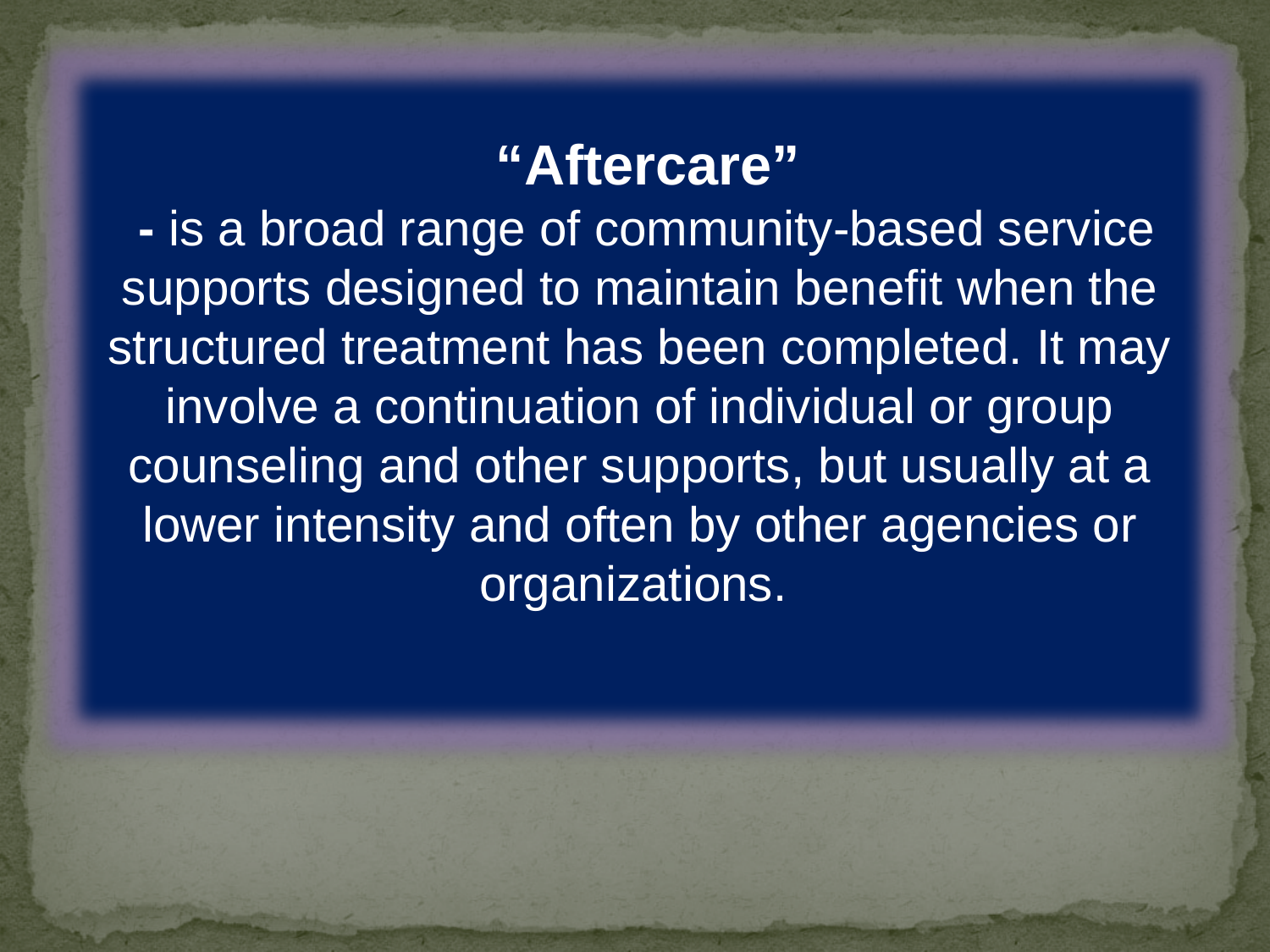

“Aftercare”
 - is a broad range of community-based service supports designed to maintain benefit when the structured treatment has been completed. It may involve a continuation of individual or group counseling and other supports, but usually at a lower intensity and often by other agencies or organizations.